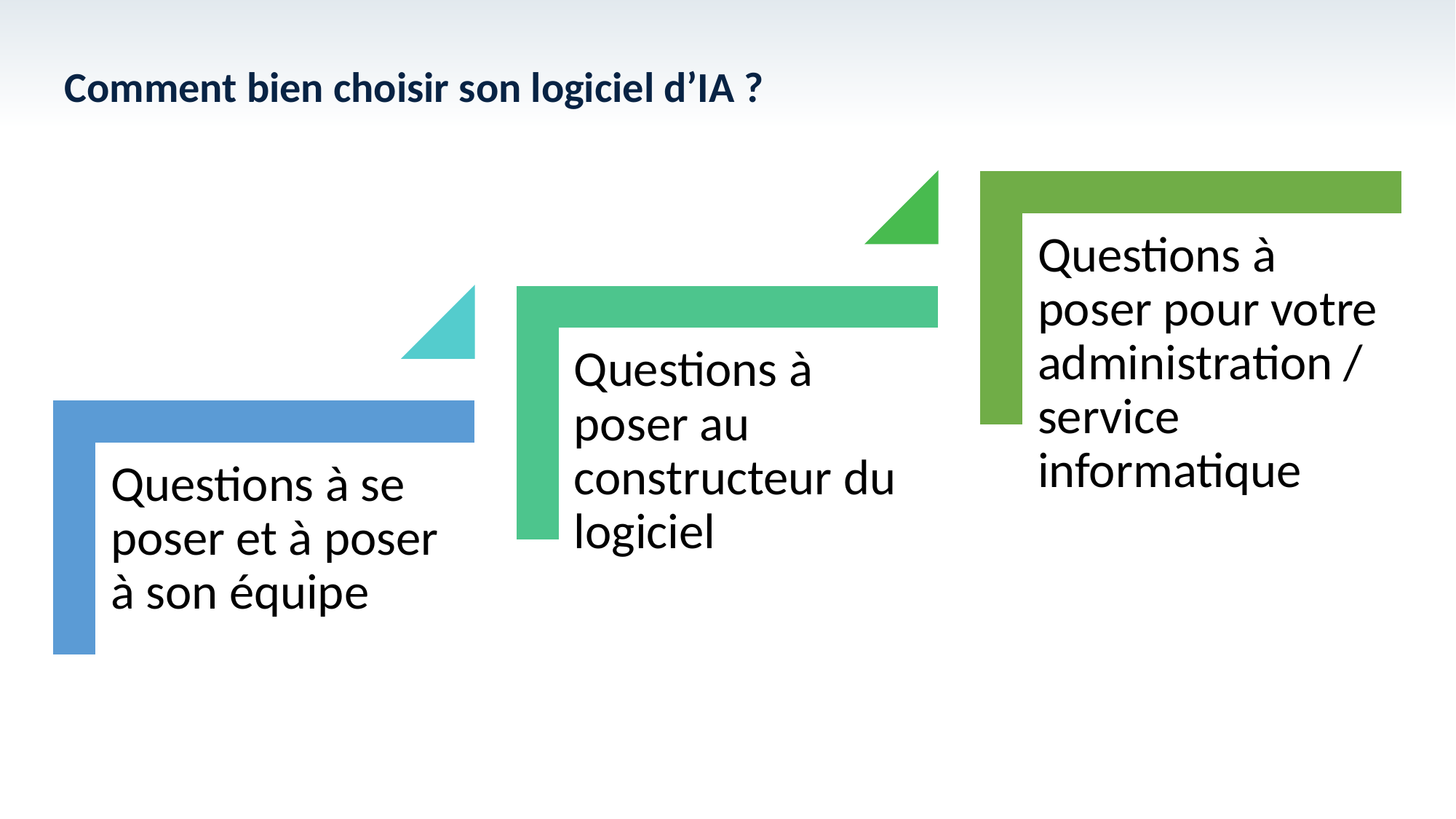

# Comment bien choisir son logiciel d’IA ?
Questions à se poser et à poser à son équipe
Questions à poser au constructeur du logiciel
Questions à poser pour votre administration / service informatique